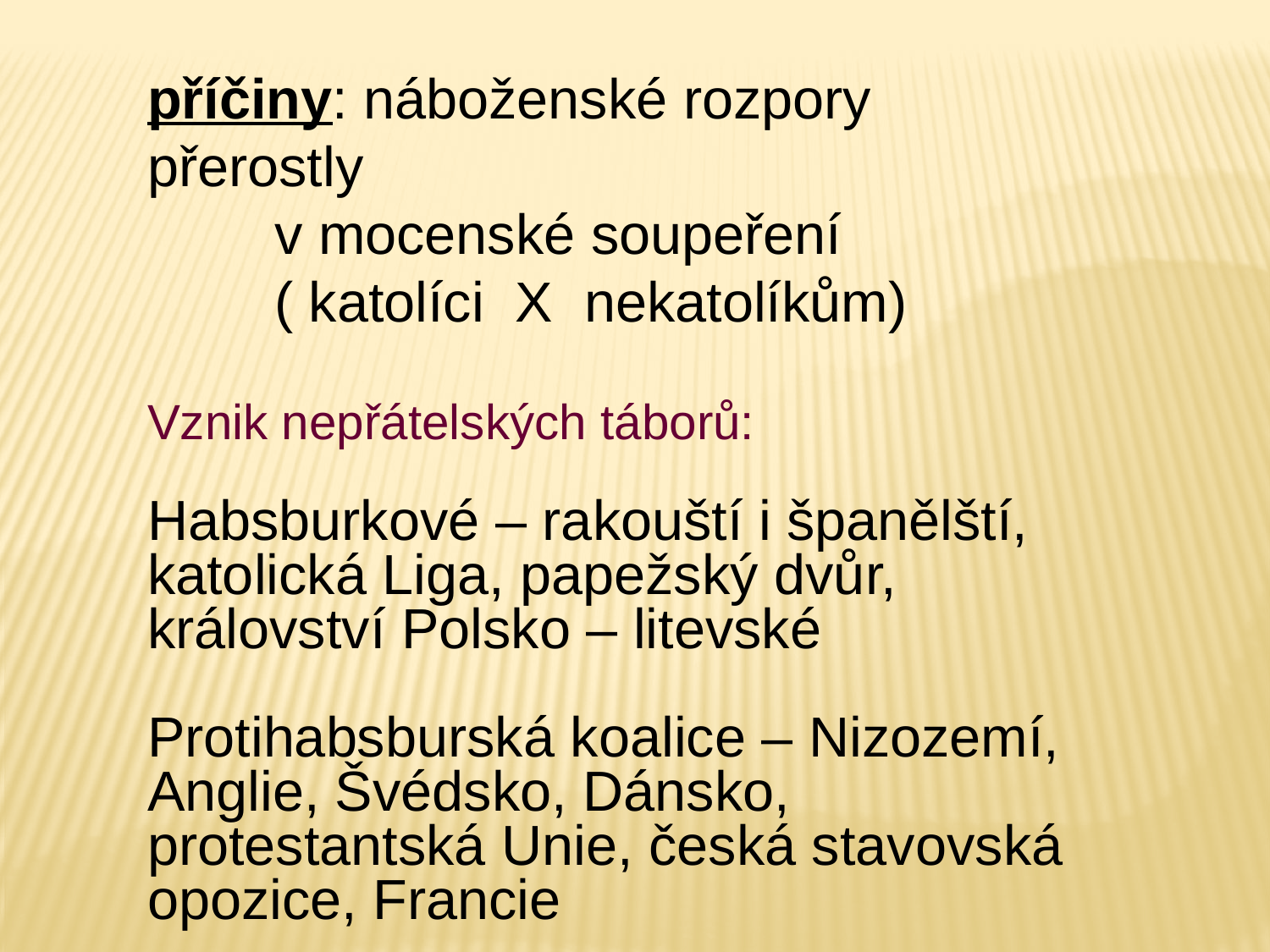

příčiny: náboženské rozpory přerostly
	v mocenské soupeření
	( katolíci  X  nekatolíkům)

Vznik nepřátelských táborů:

Habsburkové – rakouští i španělští, katolická Liga, papežský dvůr, království Polsko – litevské

Protihabsburská koalice – Nizozemí, Anglie, Švédsko, Dánsko, protestantská Unie, česká stavovská opozice, Francie